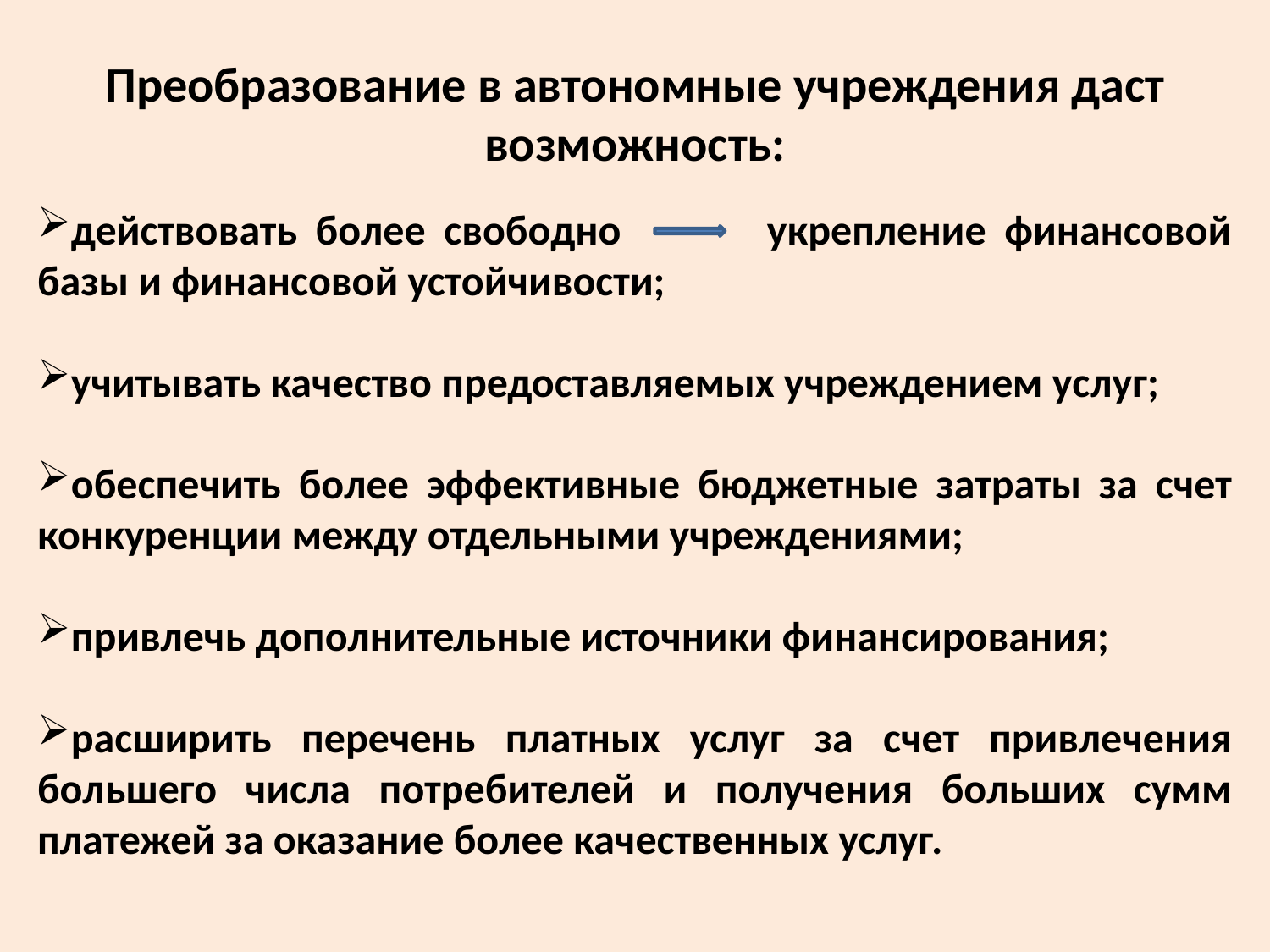

Преобразование в автономные учреждения даст возможность:
действовать более свободно        укрепление финансовой базы и финансовой устойчивости;

учитывать качество предоставляемых учреждением услуг;

обеспечить более эффективные бюджетные затраты за счет конкуренции между отдельными учреждениями;

привлечь дополнительные источники финансирования;

расширить перечень платных услуг за счет привлечения большего числа потребителей и получения больших сумм платежей за оказание более качественных услуг.